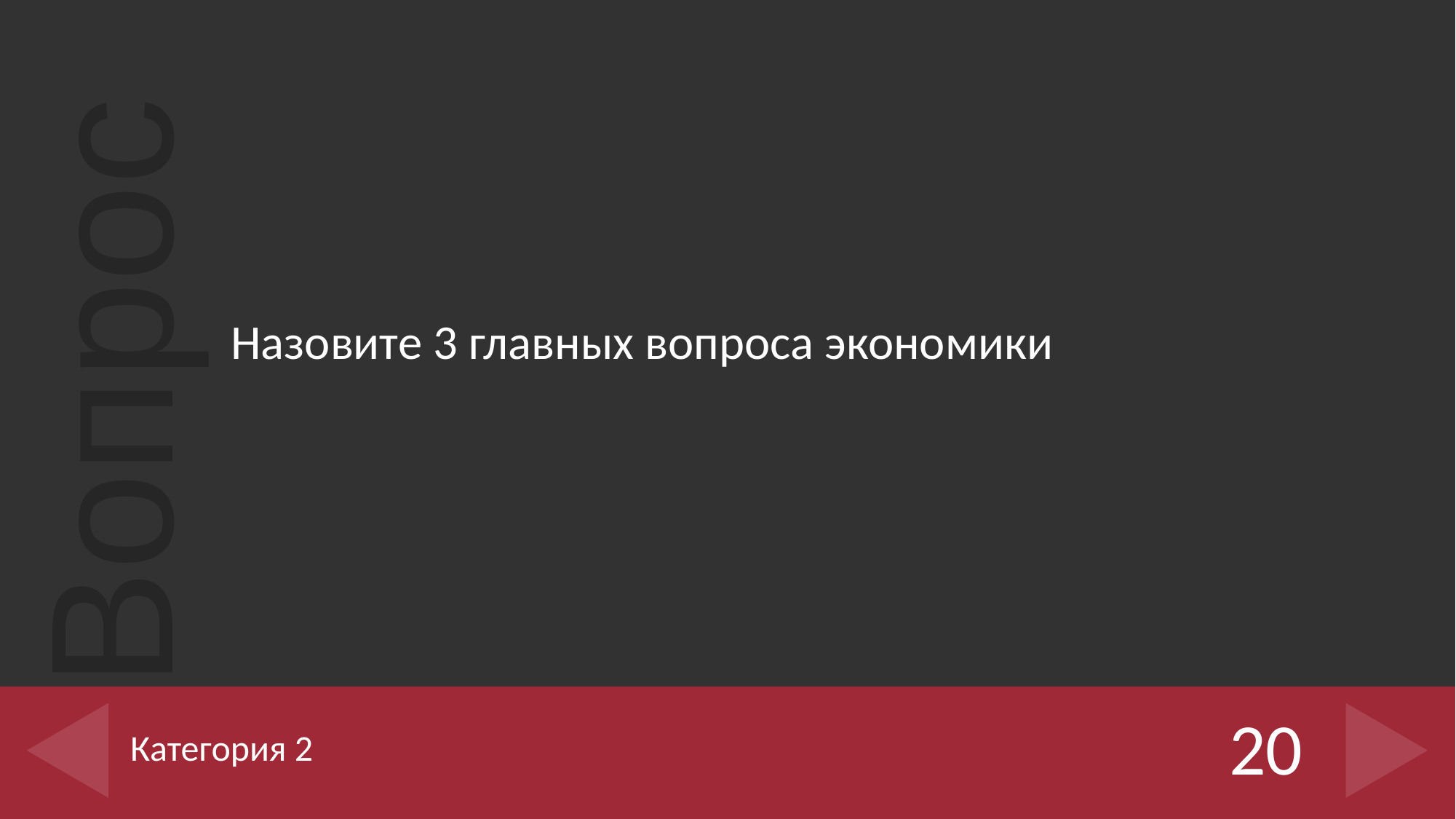

Назовите 3 главных вопроса экономики
# Категория 2
20